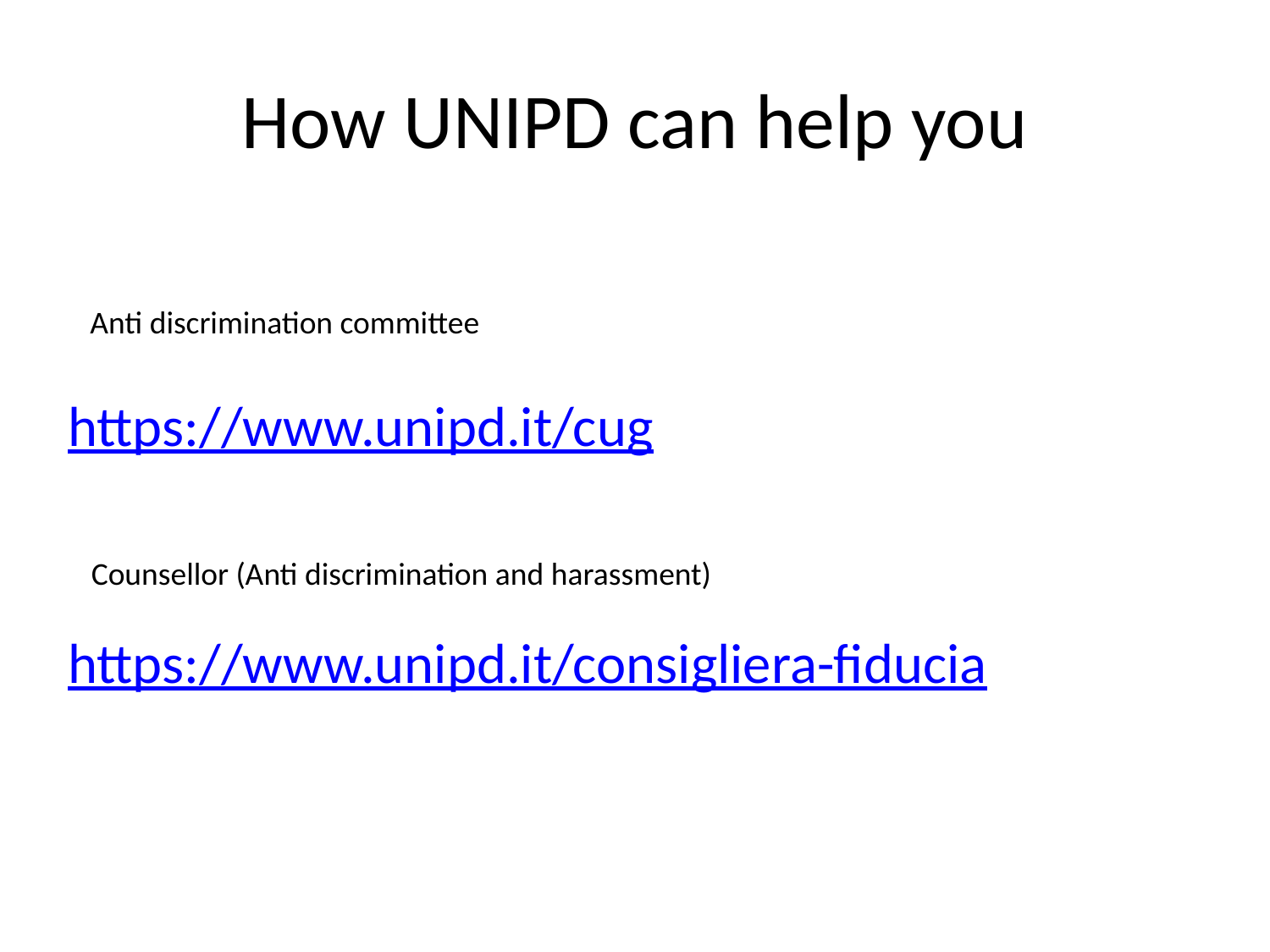

# How UNIPD can help you
Anti discrimination committee

https://www.unipd.it/cug

https://www.unipd.it/consigliera-fiducia
Counsellor (Anti discrimination and harassment)